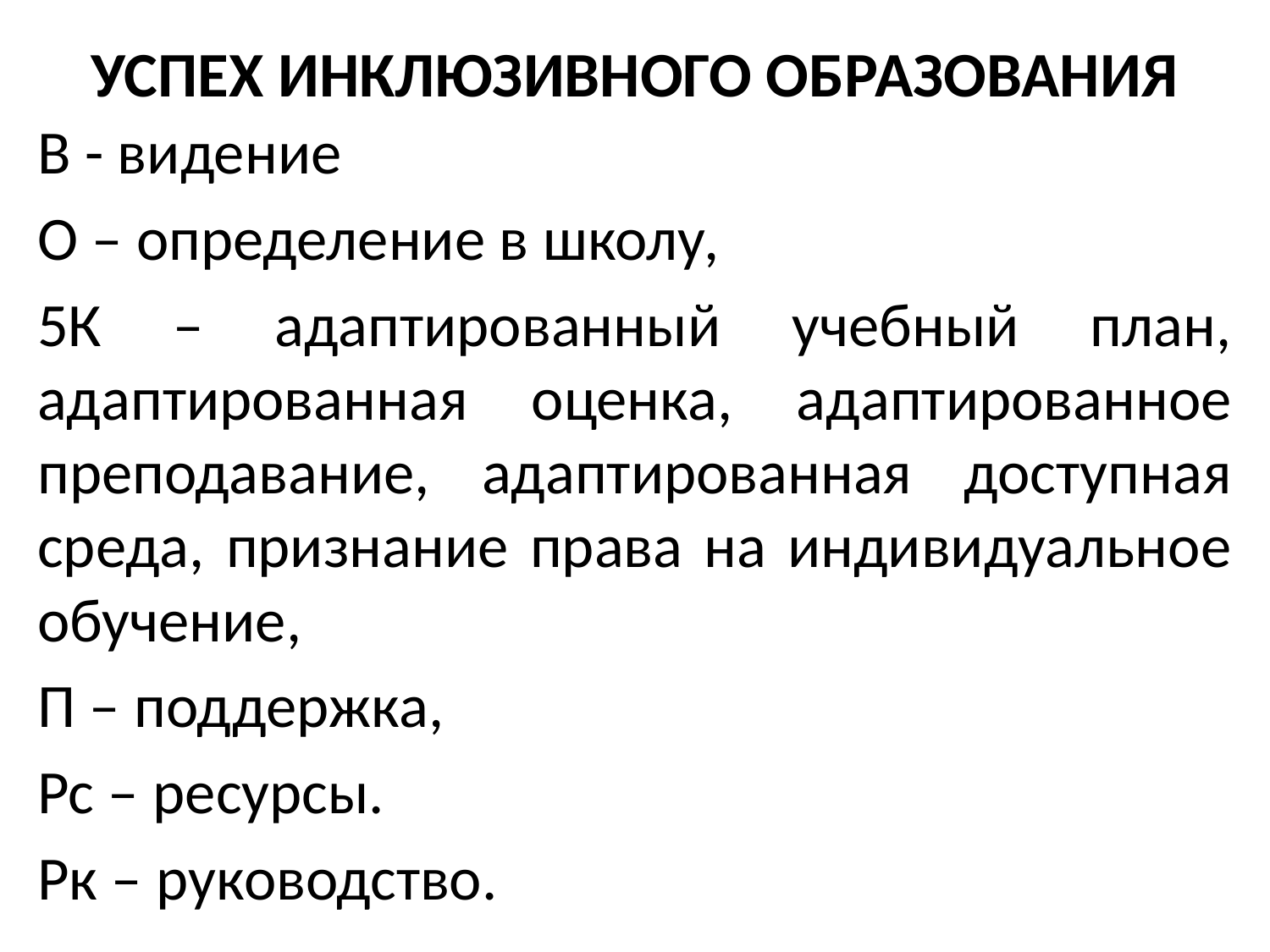

# УСПЕХ ИНКЛЮЗИВНОГО ОБРАЗОВАНИЯ
В - видение
О – определение в школу,
5К – адаптированный учебный план, адаптированная оценка, адаптированное преподавание, адаптированная доступная среда, признание права на индивидуальное обучение,
П – поддержка,
Рс – ресурсы.
Рк – руководство.